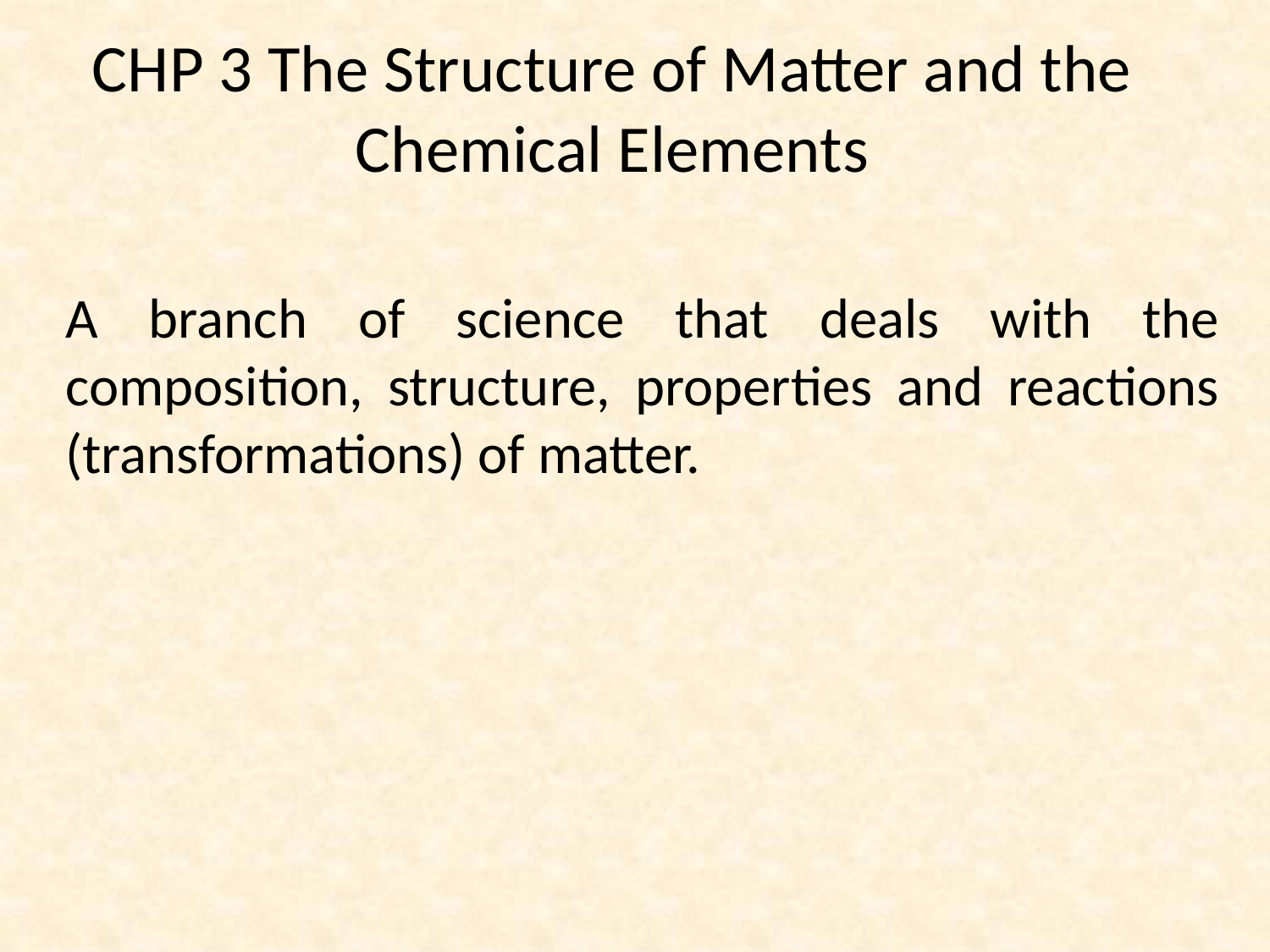

# CHP 3 The Structure of Matter and the Chemical Elements
A branch of science that deals with the composition, structure, properties and reactions (transformations) of matter.